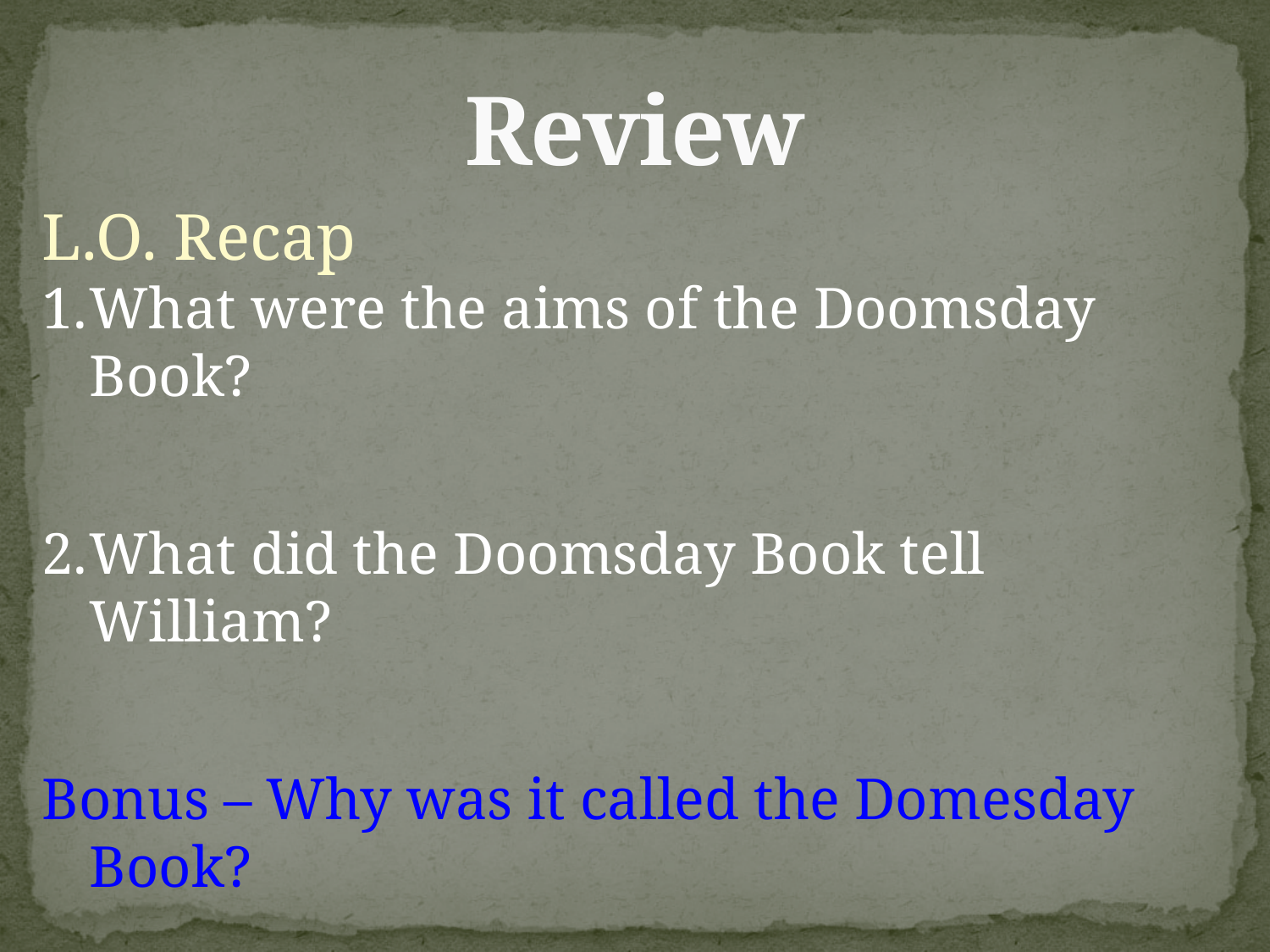

# Review
L.O. Recap
What were the aims of the Doomsday Book?

What did the Doomsday Book tell William?

Bonus – Why was it called the Domesday Book?